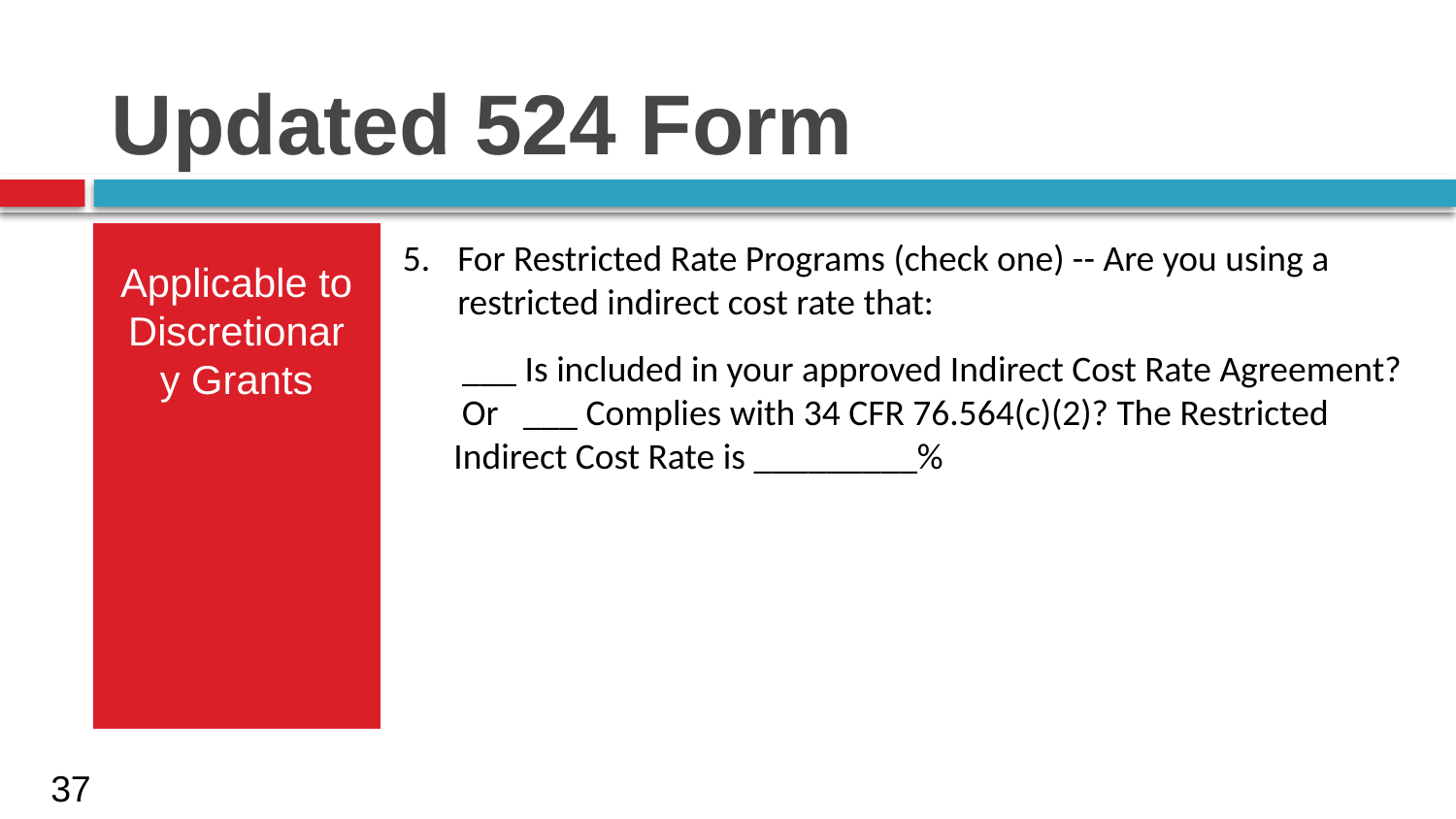

# Updated 524 Form
Applicable to Discretionary Grants
For Restricted Rate Programs (check one) -- Are you using a restricted indirect cost rate that:
 ___ Is included in your approved Indirect Cost Rate Agreement?  Or   ___ Complies with 34 CFR 76.564(c)(2)? The Restricted Indirect Cost Rate is _________%